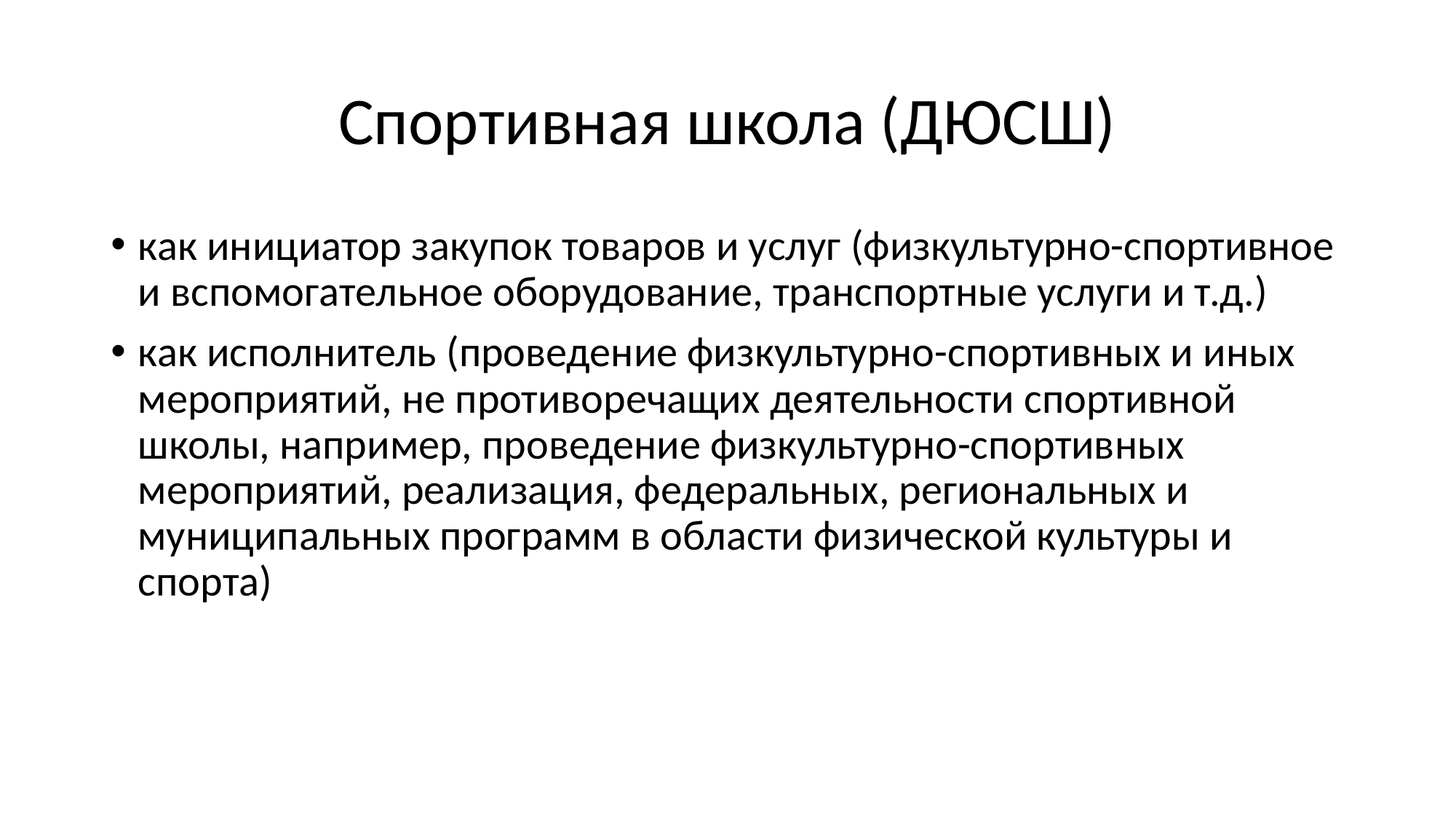

# Спортивная школа (ДЮСШ)
как инициатор закупок товаров и услуг (физкультурно-спортивное и вспомогательное оборудование, транспортные услуги и т.д.)
как исполнитель (проведение физкультурно-спортивных и иных мероприятий, не противоречащих деятельности спортивной школы, например, проведение физкультурно-спортивных мероприятий, реализация, федеральных, региональных и муниципальных программ в области физической культуры и спорта)